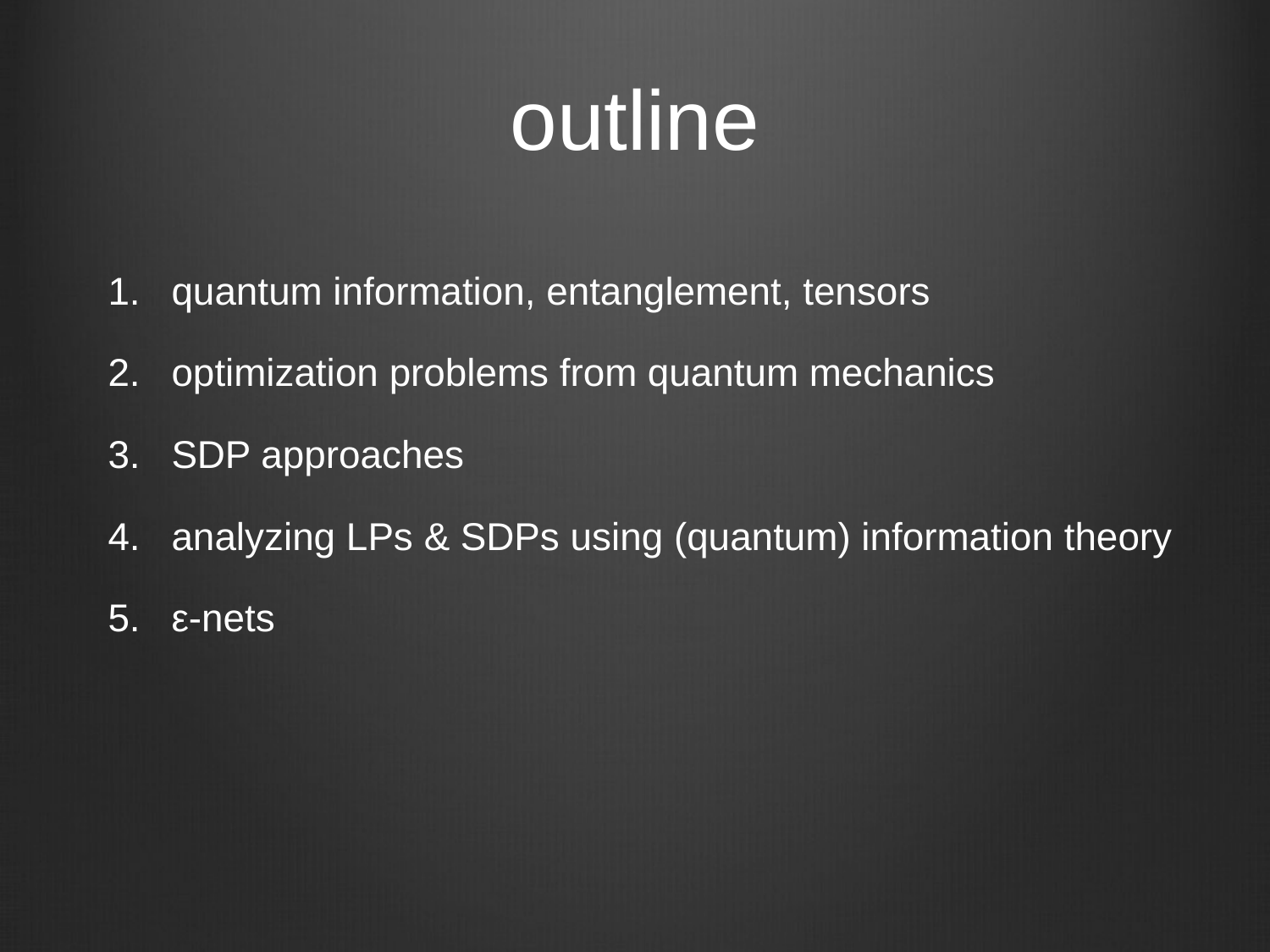

# outline
quantum information, entanglement, tensors
optimization problems from quantum mechanics
SDP approaches
analyzing LPs & SDPs using (quantum) information theory
ε-nets